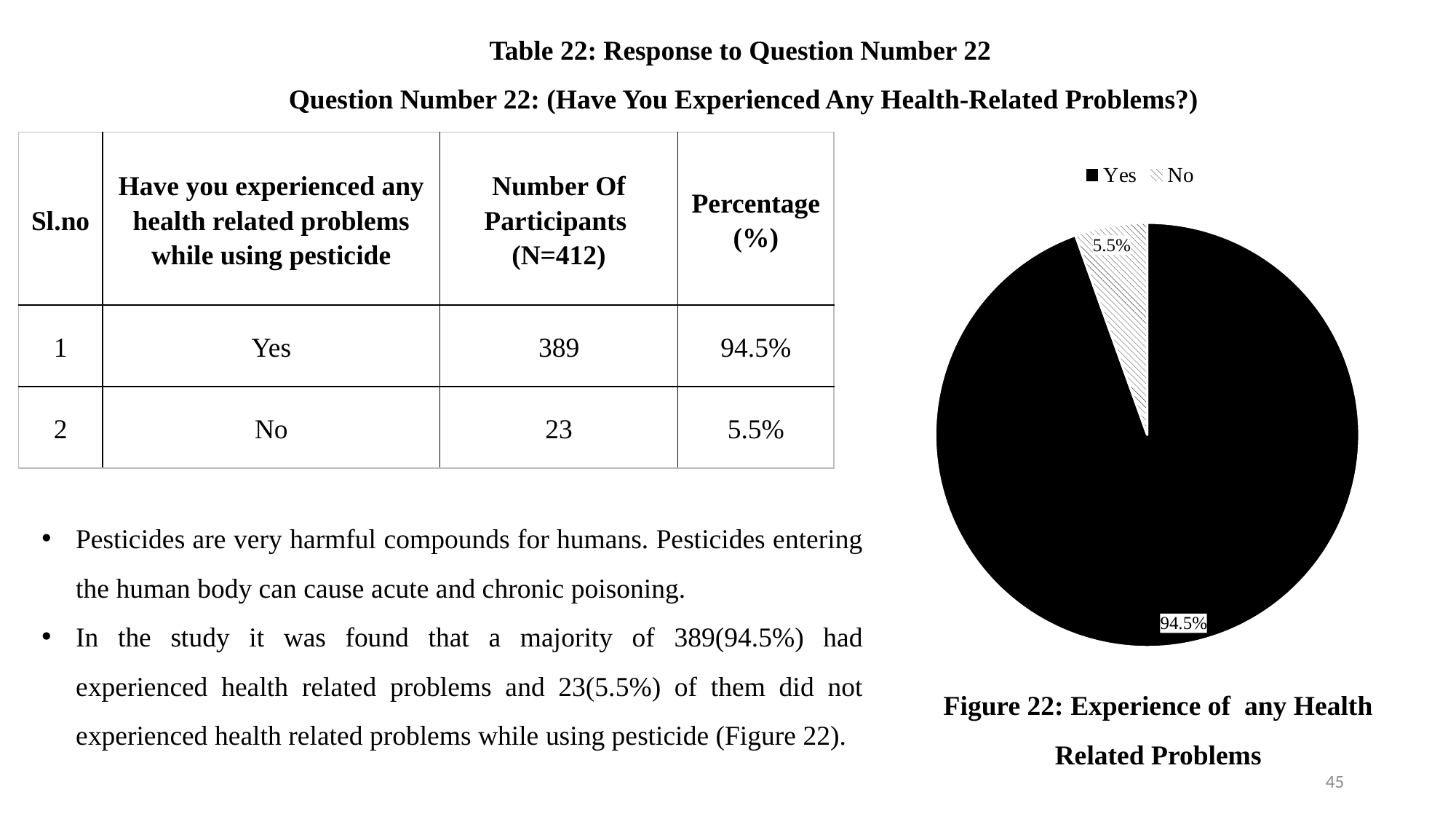

Table 22: Response to Question Number 22
Question Number 22: (Have You Experienced Any Health-Related Problems?)
| Sl.no | Have you experienced any health related problems while using pesticide | Number Of Participants (N=412) | Percentage (%) |
| --- | --- | --- | --- |
| 1 | Yes | 389 | 94.5% |
| 2 | No | 23 | 5.5% |

### Chart

| Category |  |
|---|---|
| Yes | 0.944 |
| No | 0.055 |
Pesticides are very harmful compounds for humans. Pesticides entering the human body can cause acute and chronic poisoning.
In the study it was found that a majority of 389(94.5%) had experienced health related problems and 23(5.5%) of them did not experienced health related problems while using pesticide (Figure 22).
Figure 22: Experience of  any Health Related Problems
45